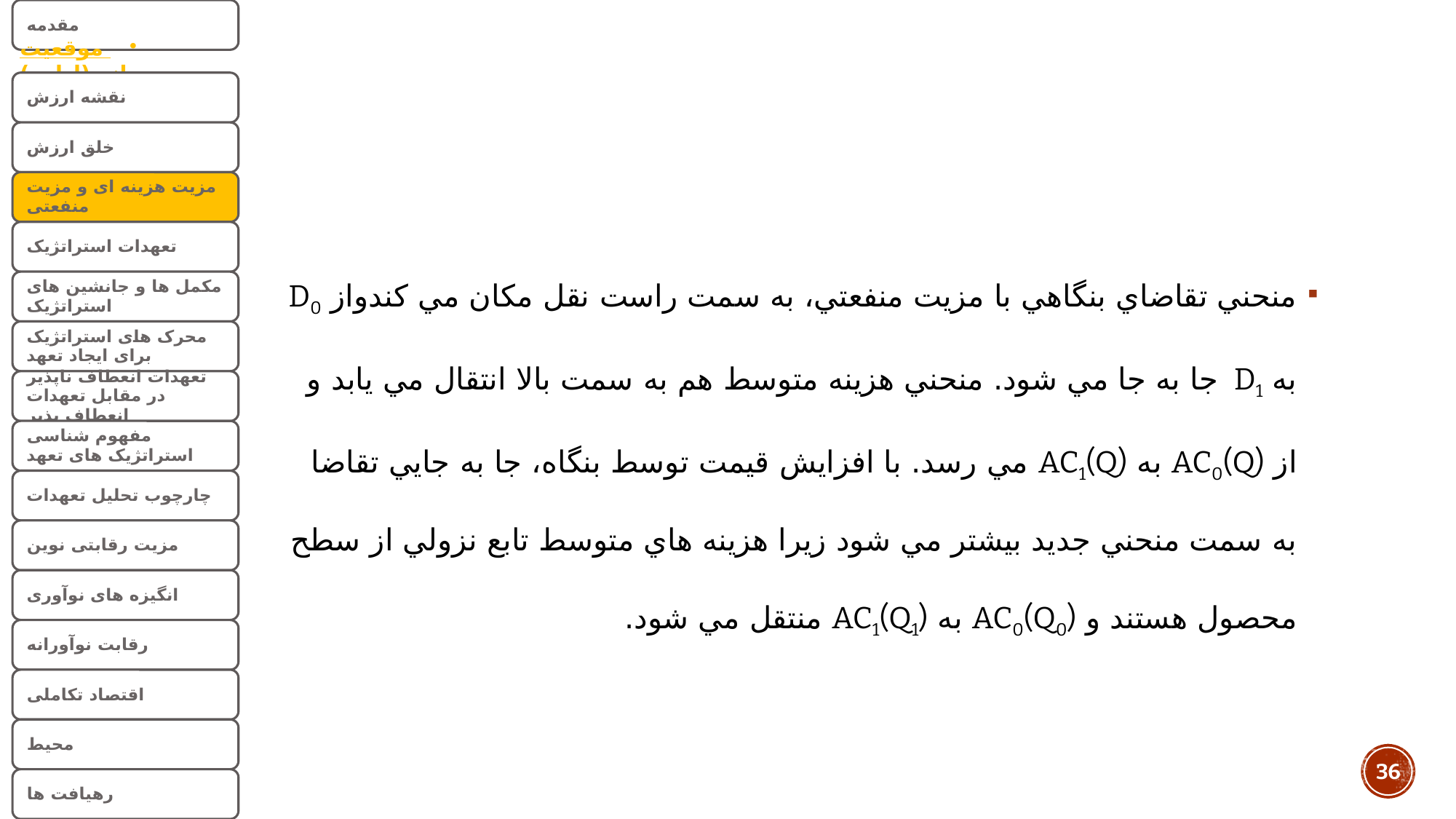

مقدمه
نقشه ارزش
خلق ارزش
مزیت هزینه ای و مزیت منفعتی
موقعیت میانی(ادامه)
تعهدات استراتژیک
مکمل ها و جانشین های استراتژیک
تعهدات انعطاف ناپذیر در مقابل تعهدات انعطاف پذیر
مفهوم شناسی استراتژیک های تعهد
چارچوب تحلیل تعهدات
مزیت رقابتی نوین
انگیزه های نوآوری
رقابت نوآورانه
محیط
رهیافت ها
منحني تقاضاي بنگاهي با مزيت منفعتي، به سمت راست نقل مكان مي كندواز D0 به D1  جا به جا مي شود. منحني هزينه متوسط هم به سمت بالا انتقال مي يابد و از AC0(Q) به AC1(Q) مي رسد. با افزايش قيمت توسط بنگاه، جا به جايي تقاضا به سمت منحني جديد بيشتر مي شود زيرا هزينه هاي متوسط تابع نزولي از سطح محصول هستند و AC0(Q0) به AC1(Q1) منتقل مي شود.

36